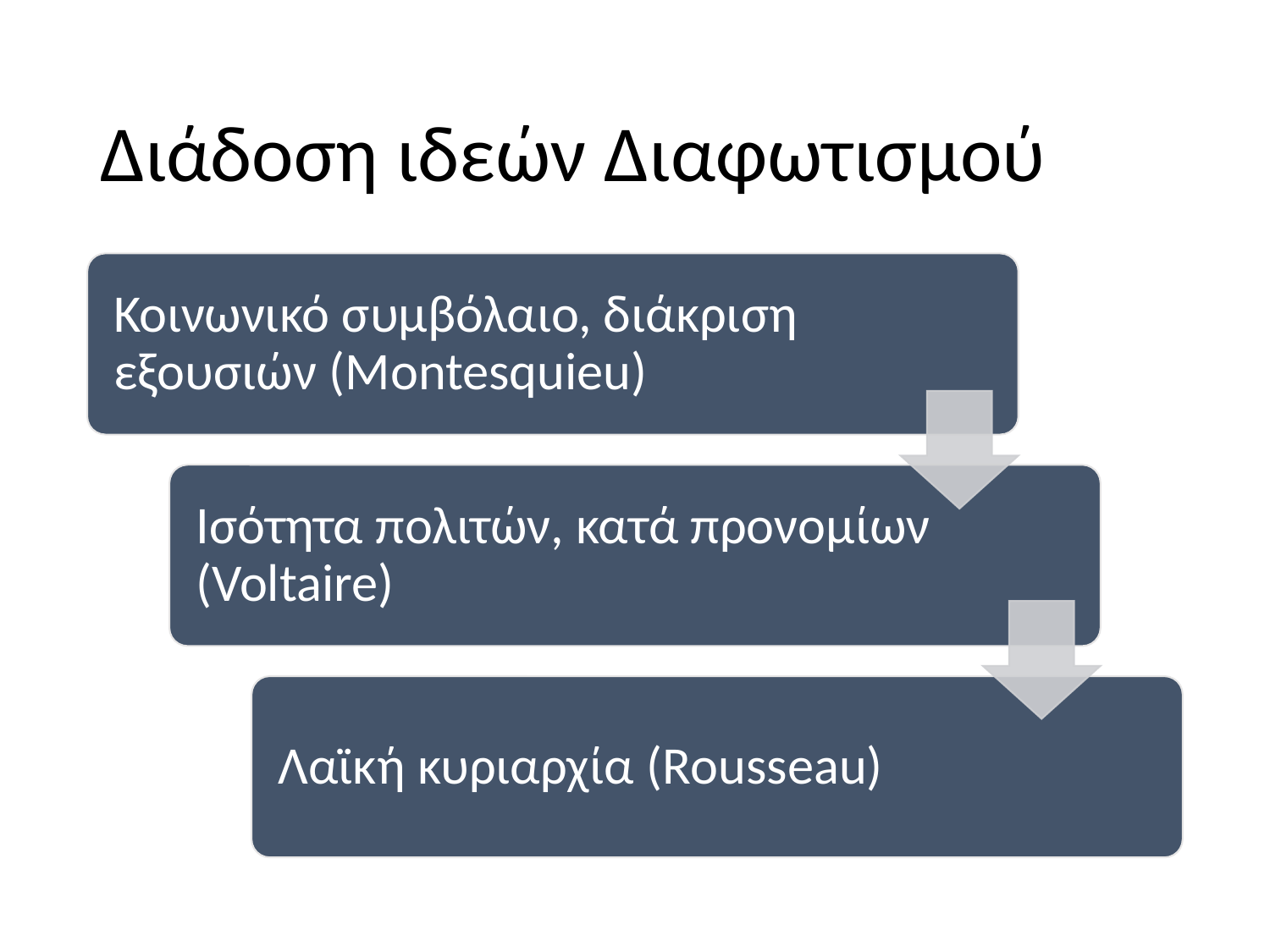

# Διάδοση ιδεών Διαφωτισμού
Κοινωνικό συμβόλαιο, διάκριση εξουσιών (Montesquieu)
Ισότητα πολιτών, κατά προνομίων (Voltaire)
Λαϊκή κυριαρχία (Rousseau)

6